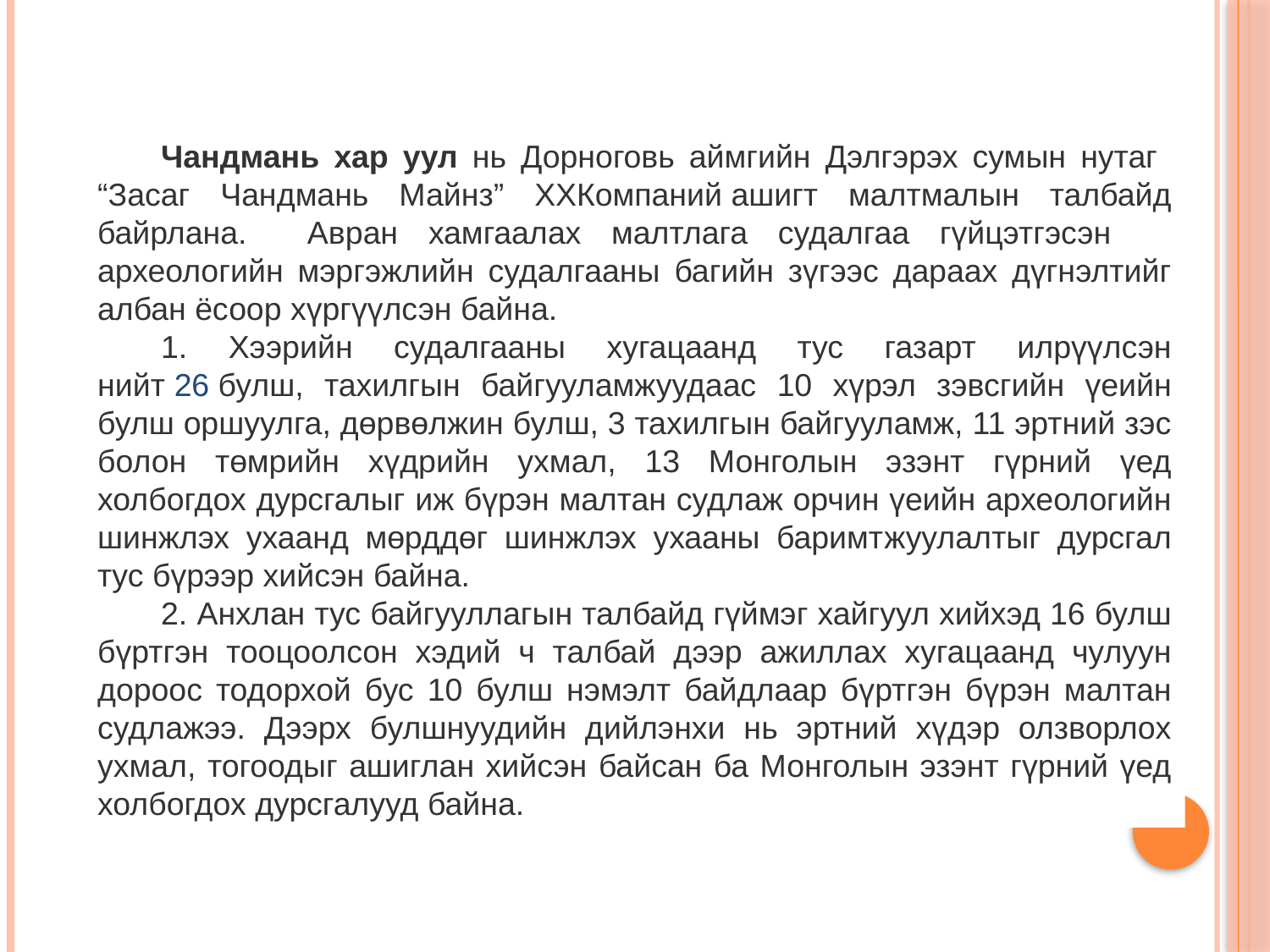

Чандмань хар уул нь Дорноговь аймгийн Дэлгэрэх сумын нутаг  “Засаг Чандмань Майнз” ХХКомпаний ашигт малтмалын талбайд байрлана.  Авран хамгаалах малтлага судалгаа гүйцэтгэсэн   археологийн мэргэжлийн судалгааны багийн зүгээс дараах дүгнэлтийг албан ёсоор хүргүүлсэн байна.
1. Хээрийн судалгааны хугацаанд тус газарт илрүүлсэн нийт 26 булш, тахилгын байгууламжуудаас 10 хүрэл зэвсгийн үеийн булш оршуулга, дөрвөлжин булш, 3 тахилгын байгууламж, 11 эртний зэс болон төмрийн хүдрийн ухмал, 13 Монголын эзэнт гүрний үед холбогдох дурсгалыг иж бүрэн малтан судлаж орчин үеийн археологийн шинжлэх ухаанд мөрддөг шинжлэх ухааны баримтжуулалтыг дурсгал тус бүрээр хийсэн байна.
2. Анхлан тус байгууллагын талбайд гүймэг хайгуул хийхэд 16 булш бүртгэн тооцоолсон хэдий ч талбай дээр ажиллах хугацаанд чулуун дороос тодорхой бус 10 булш нэмэлт байдлаар бүртгэн бүрэн малтан судлажээ. Дээрх булшнуудийн дийлэнхи нь эртний хүдэр олзворлох ухмал, тогоодыг ашиглан хийсэн байсан ба Монголын эзэнт гүрний үед холбогдох дурсгалууд байна.